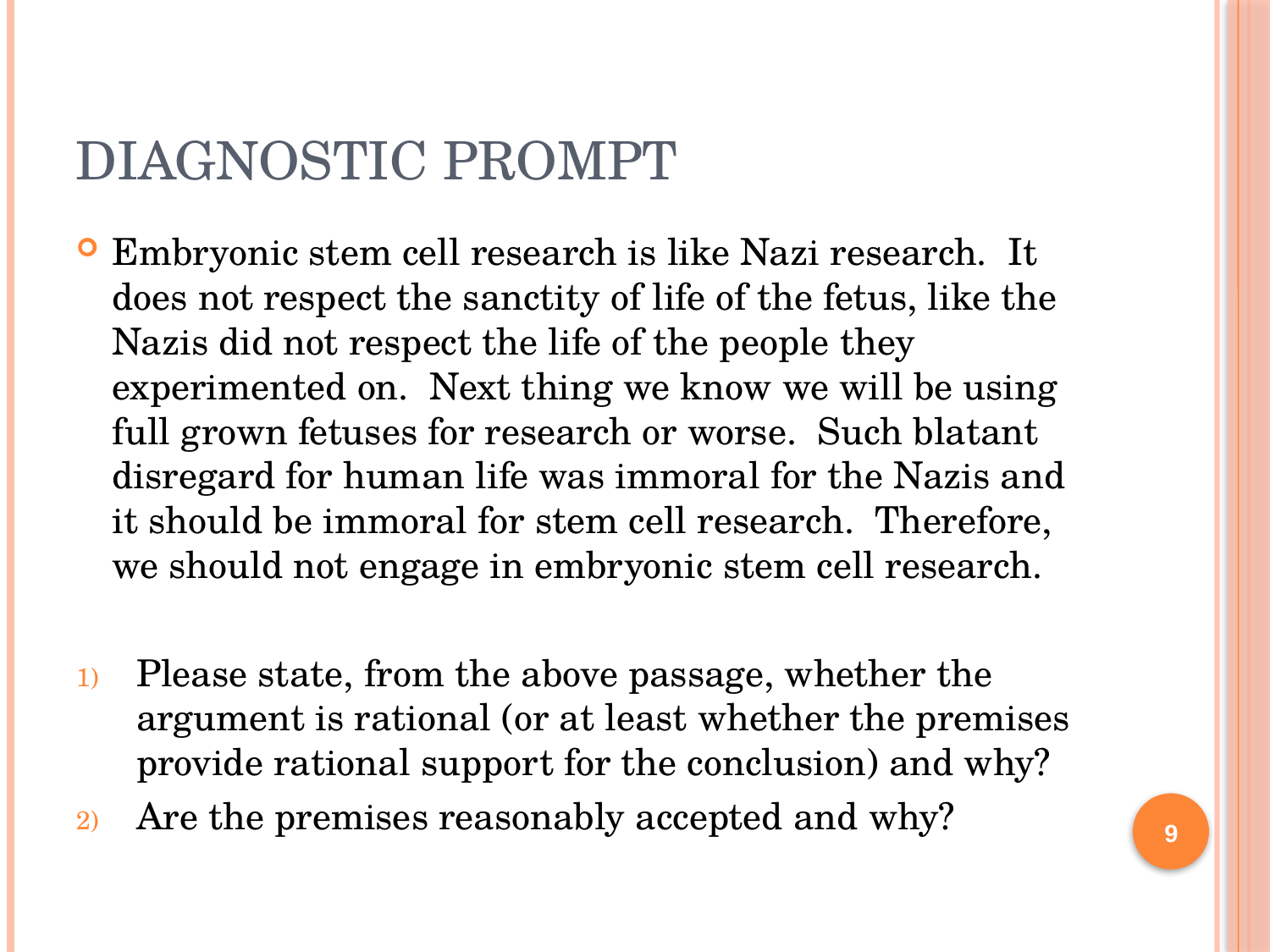

# DIAGNOSTIC PROMPT
Embryonic stem cell research is like Nazi research.  It does not respect the sanctity of life of the fetus, like the Nazis did not respect the life of the people they experimented on.  Next thing we know we will be using full grown fetuses for research or worse.  Such blatant disregard for human life was immoral for the Nazis and it should be immoral for stem cell research.  Therefore, we should not engage in embryonic stem cell research.

Please state, from the above passage, whether the argument is rational (or at least whether the premises provide rational support for the conclusion) and why?
Are the premises reasonably accepted and why?

9